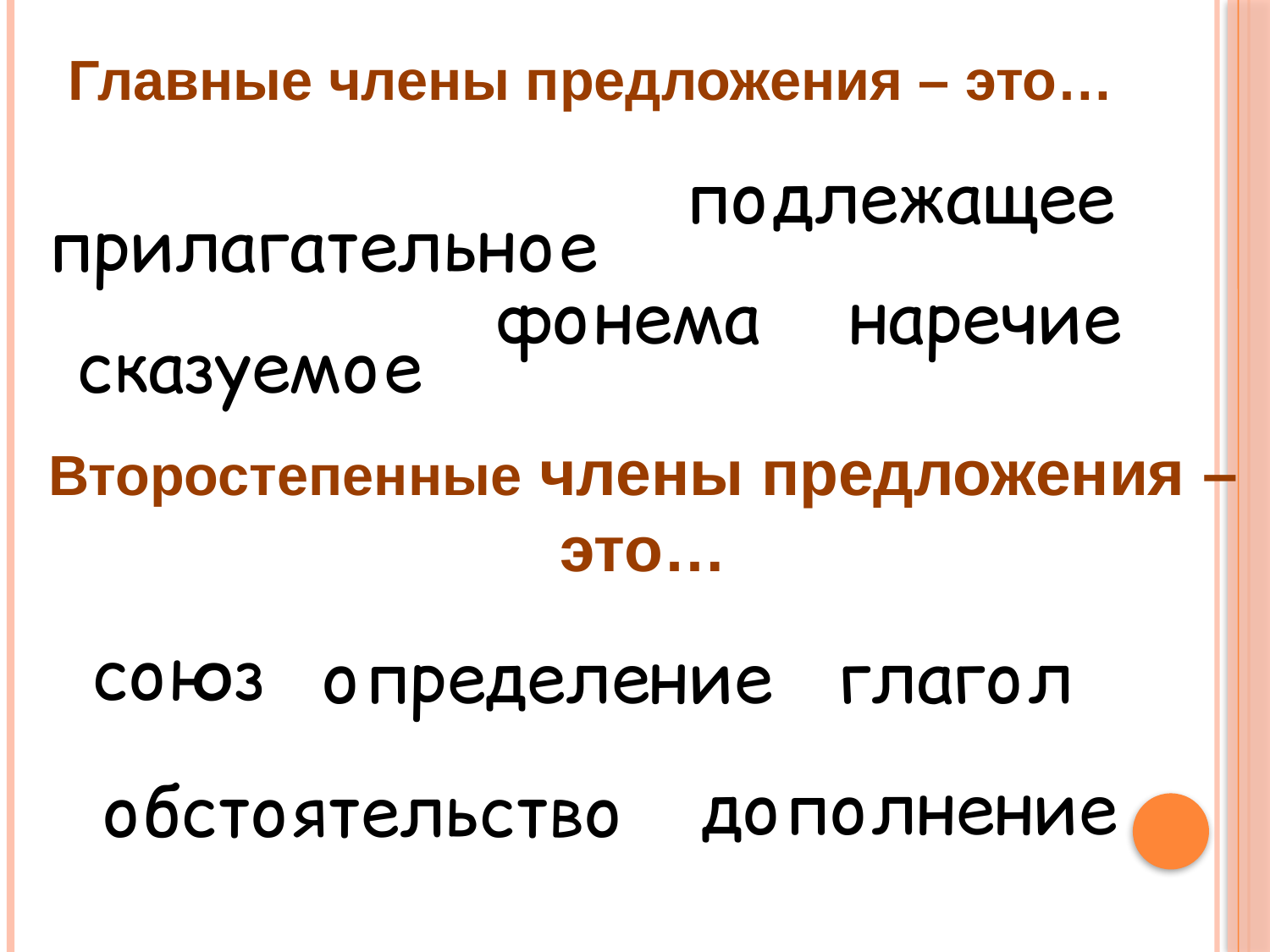

Главные члены предложения – это…
подлежащее
прилагательное
фонема
наречие
сказуемое
Второстепенные члены предложения – это…
союз
определение
глагол
дополнение
обстоятельство